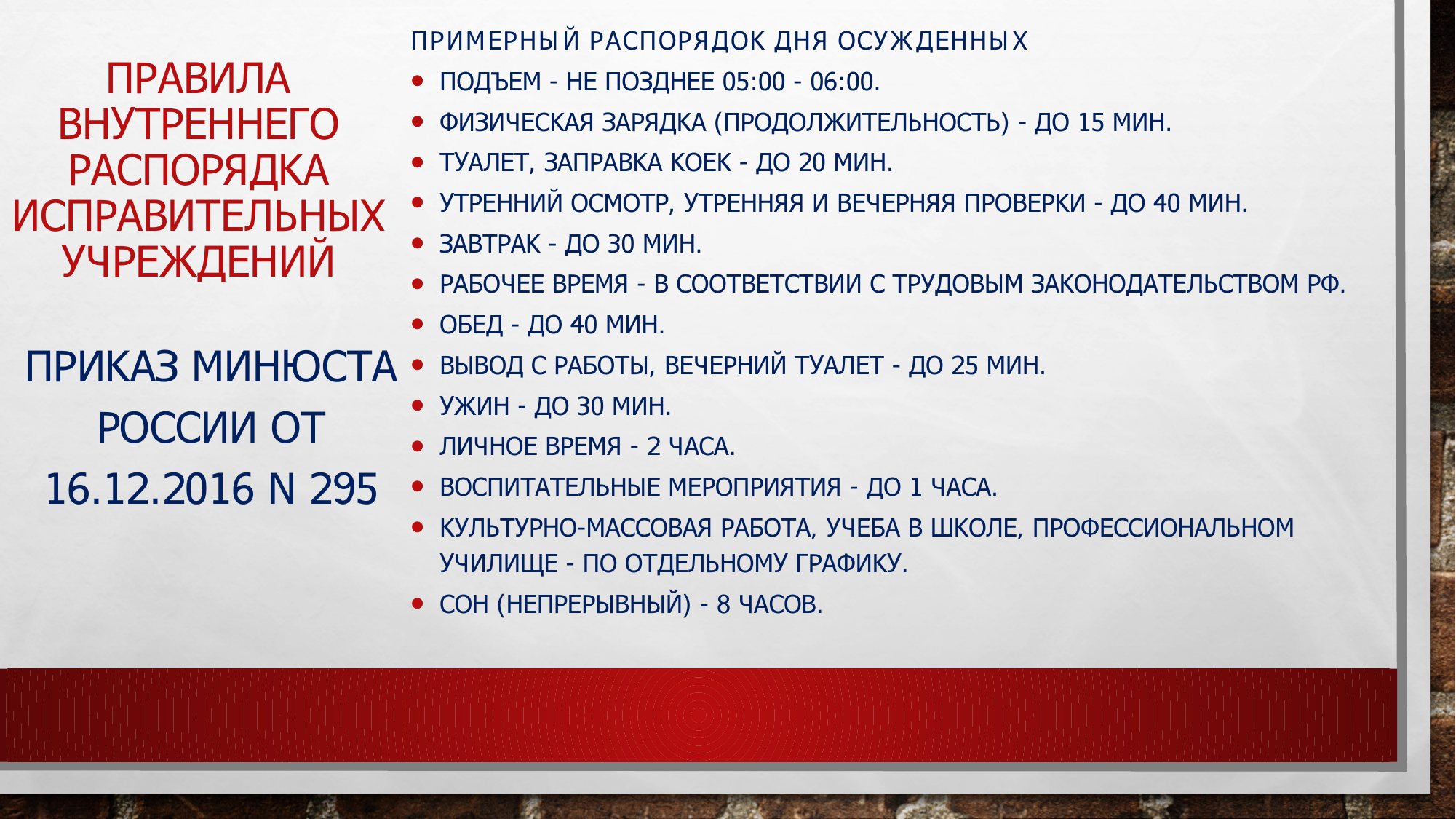

ПРИМЕРНЫЙ РАСПОРЯДОК ДНЯ ОСУЖДЕННЫХ
Подъем - не позднее 05:00 - 06:00.
Физическая зарядка (продолжительность) - до 15 мин.
Туалет, заправка коек - до 20 мин.
Утренний осмотр, утренняя и вечерняя проверки - до 40 мин.
Завтрак - до 30 мин.
Рабочее время - в соответствии с трудовым законодательством РФ.
Обед - до 40 мин.
Вывод с работы, вечерний туалет - до 25 мин.
Ужин - до 30 мин.
Личное время - 2 часа.
Воспитательные мероприятия - до 1 часа.
Культурно-массовая работа, учеба в школе, профессиональном училище - по отдельному графику.
Сон (непрерывный) - 8 часов.

# Правила внутреннего распорядка исправительных учреждений
Приказ Минюста России от 16.12.2016 N 295